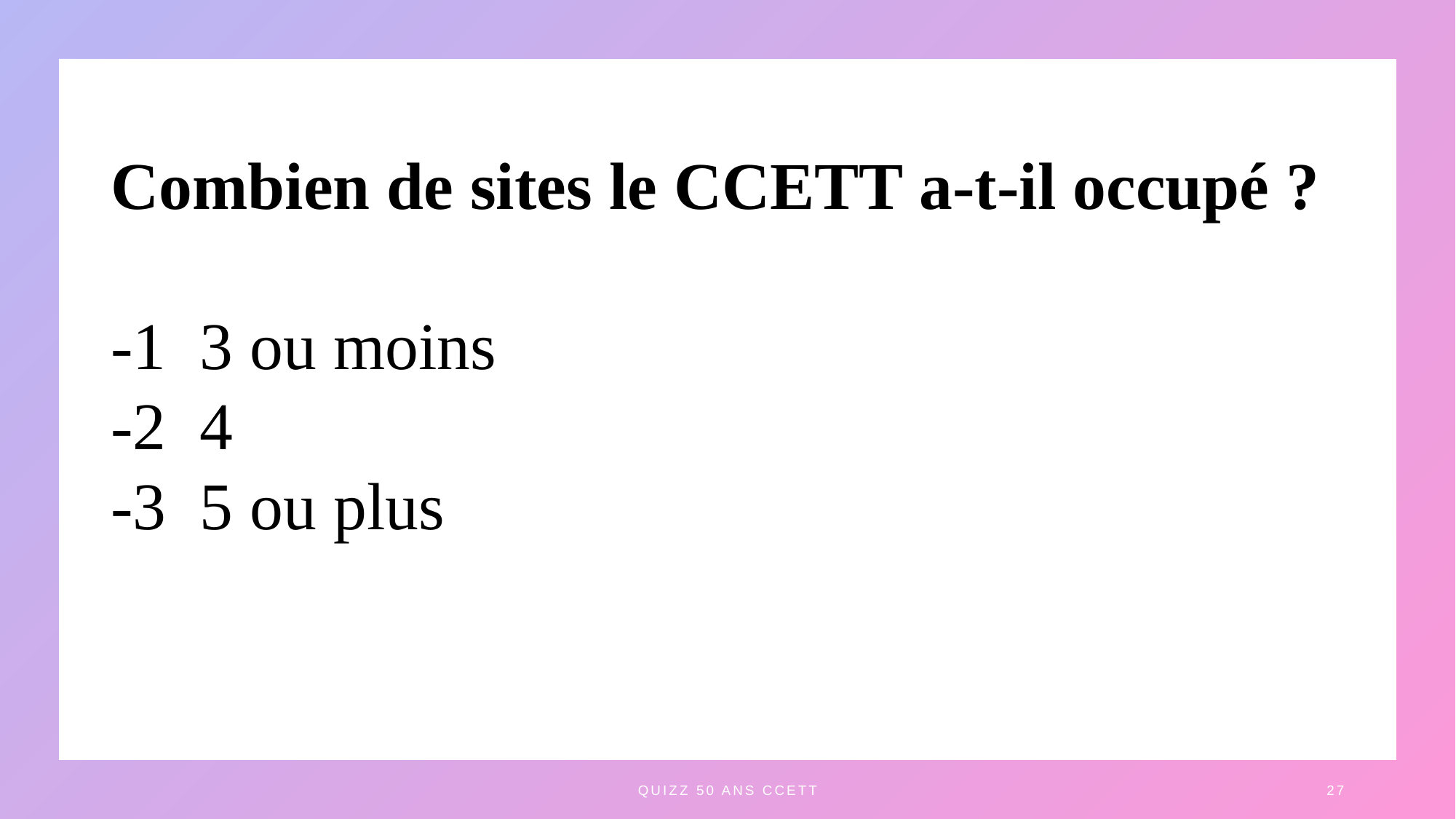

Combien de sites le CCETT a-t-il occupé ?

-1  3 ou moins
-2  4
-3  5 ou plus
quizz 50 ans CCETT
27